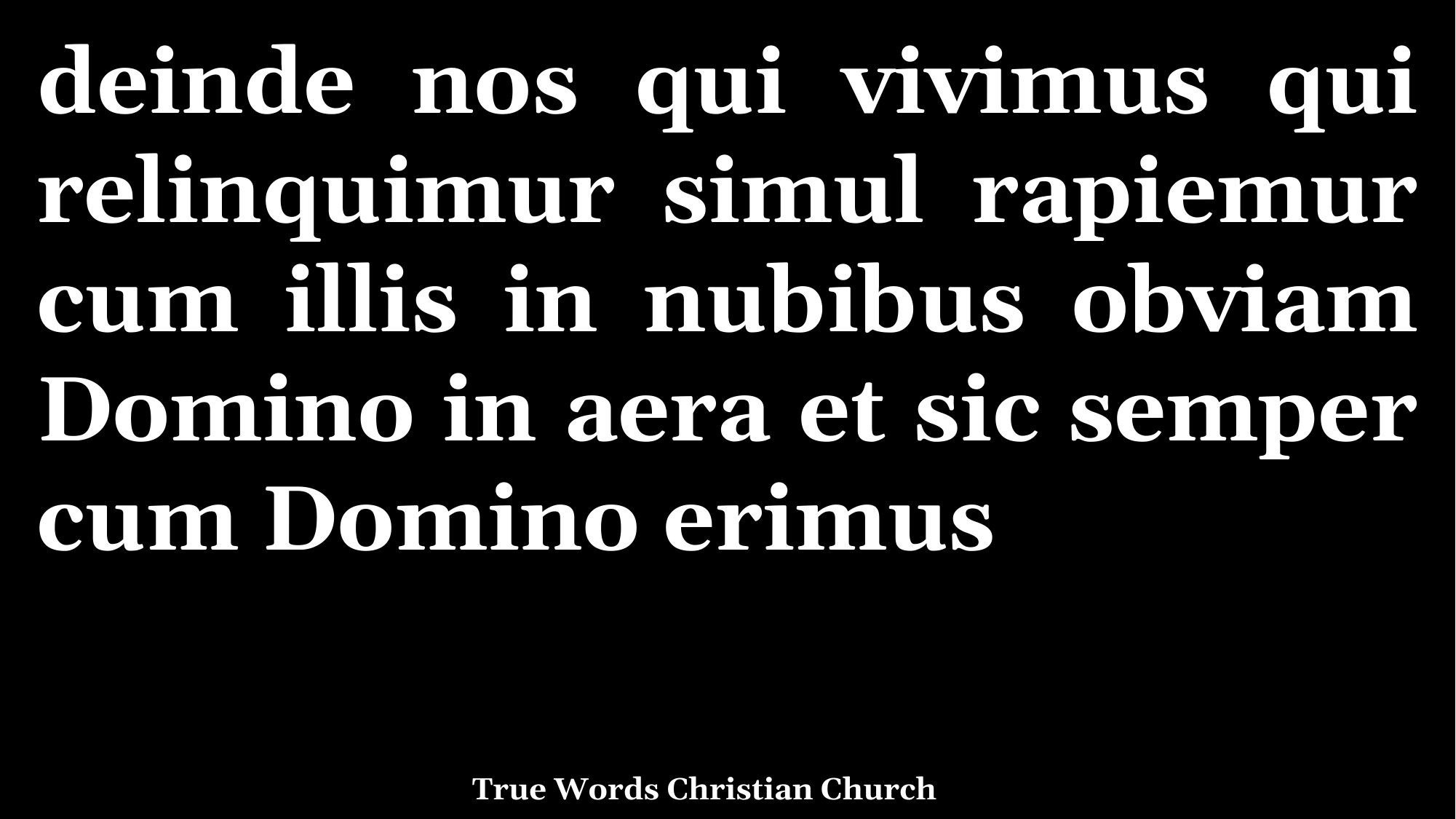

deinde nos qui vivimus qui relinquimur simul rapiemur cum illis in nubibus obviam Domino in aera et sic semper cum Domino erimus
True Words Christian Church